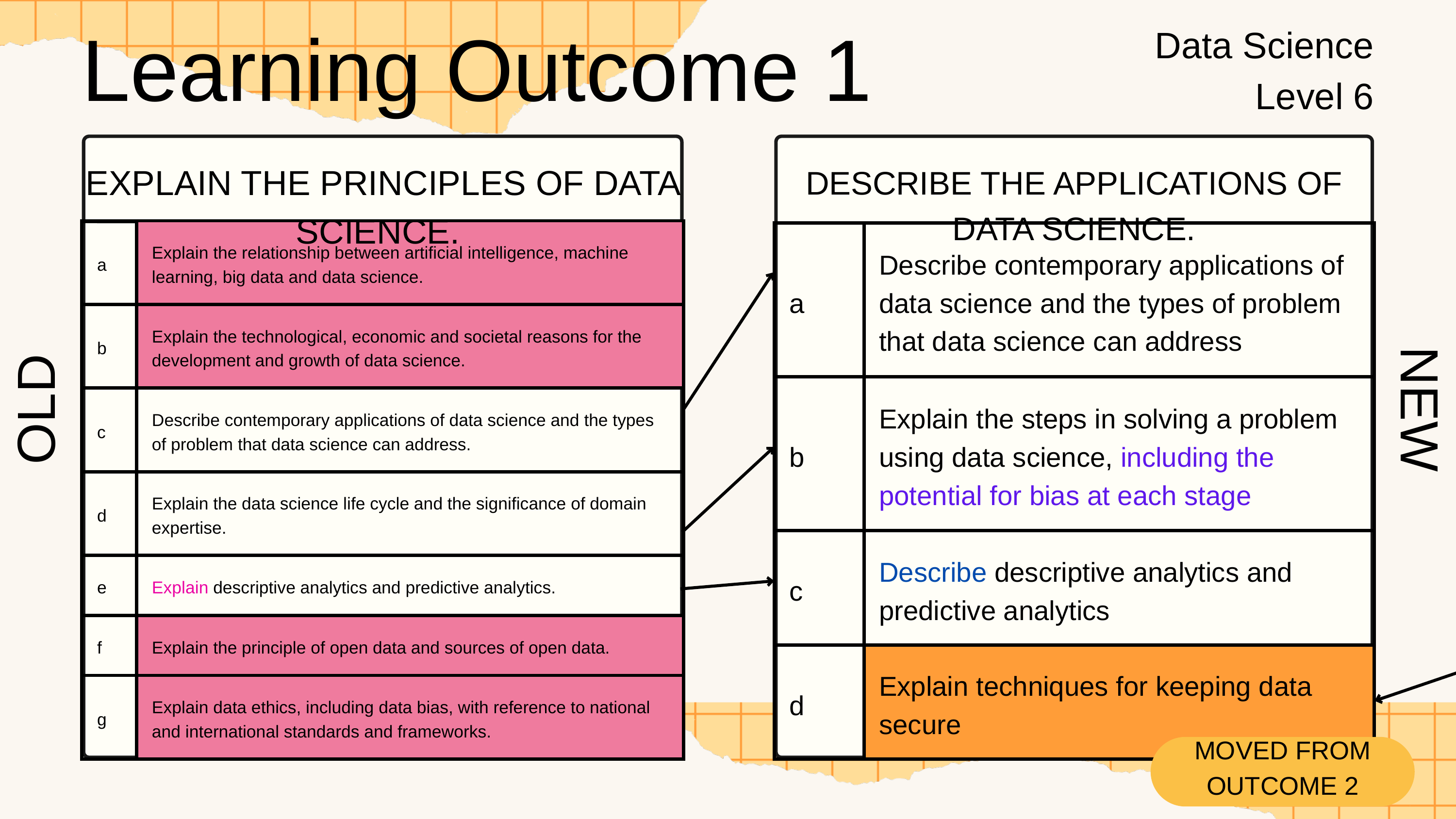

Learning Outcome 1
Data Science
Level 6

EXPLAIN THE PRINCIPLES OF DATA SCIENCE.
DESCRIBE THE APPLICATIONS OF DATA SCIENCE.
| a | Explain the relationship between artificial intelligence, machine learning, big data and data science. |
| --- | --- |
| b | Explain the technological, economic and societal reasons for the development and growth of data science. |
| c | Describe contemporary applications of data science and the types of problem that data science can address. |
| d | Explain the data science life cycle and the significance of domain expertise. |
| e | Explain descriptive analytics and predictive analytics. |
| f | Explain the principle of open data and sources of open data. |
| g | Explain data ethics, including data bias, with reference to national and international standards and frameworks. |

| a | Describe contemporary applications of data science and the types of problem that data science can address |
| --- | --- |
| b | Explain the steps in solving a problem using data science, including the potential for bias at each stage |
| c | Describe descriptive analytics and predictive analytics |
| d | Explain techniques for keeping data secure |

OLD
NEW

MOVED FROM OUTCOME 2